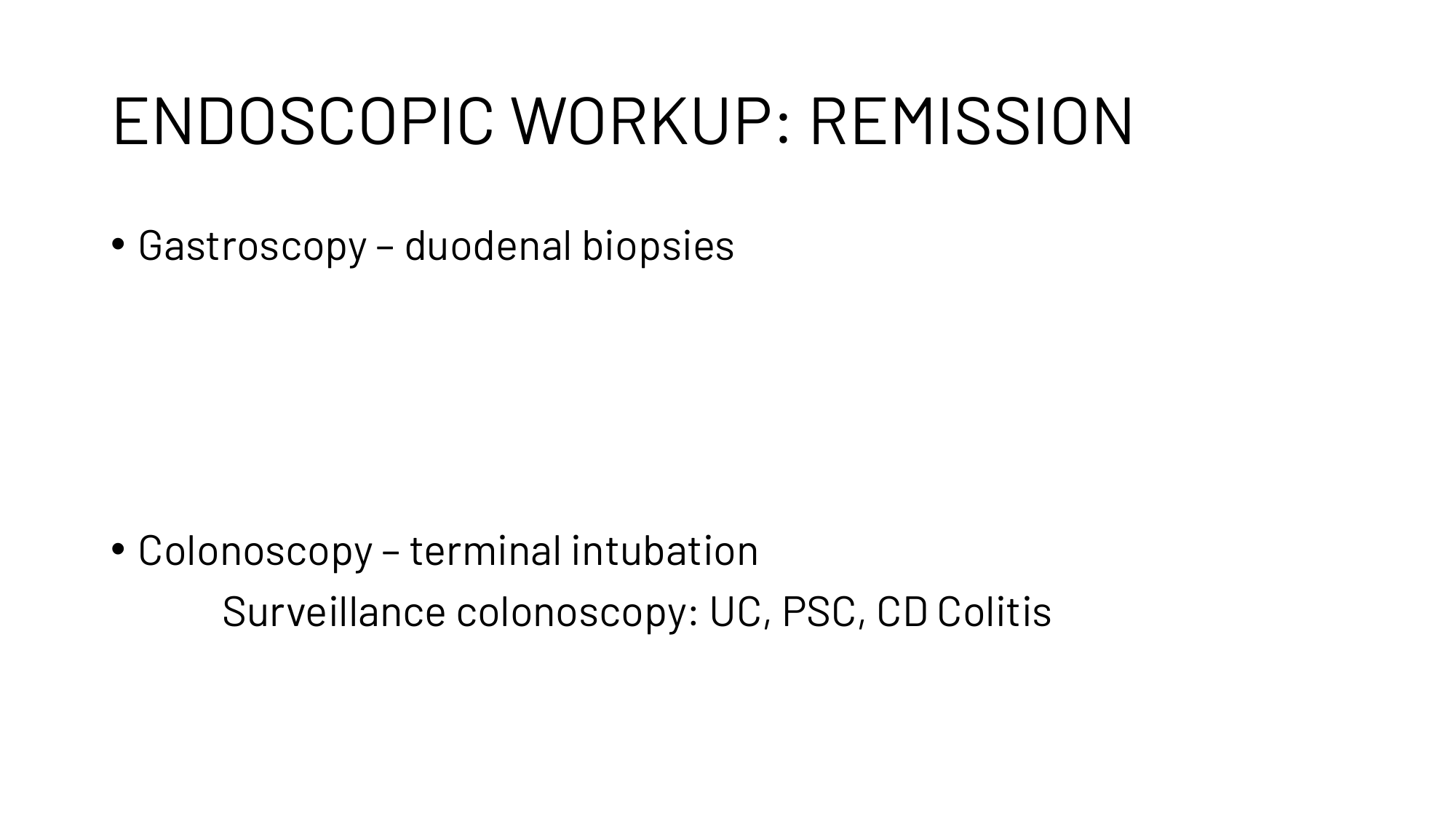

# ENDOSCOPIC WORKUP: REMISSION
Gastroscopy – duodenal biopsies

Colonoscopy – terminal intubation
             Surveillance colonoscopy: UC, PSC, CD Colitis